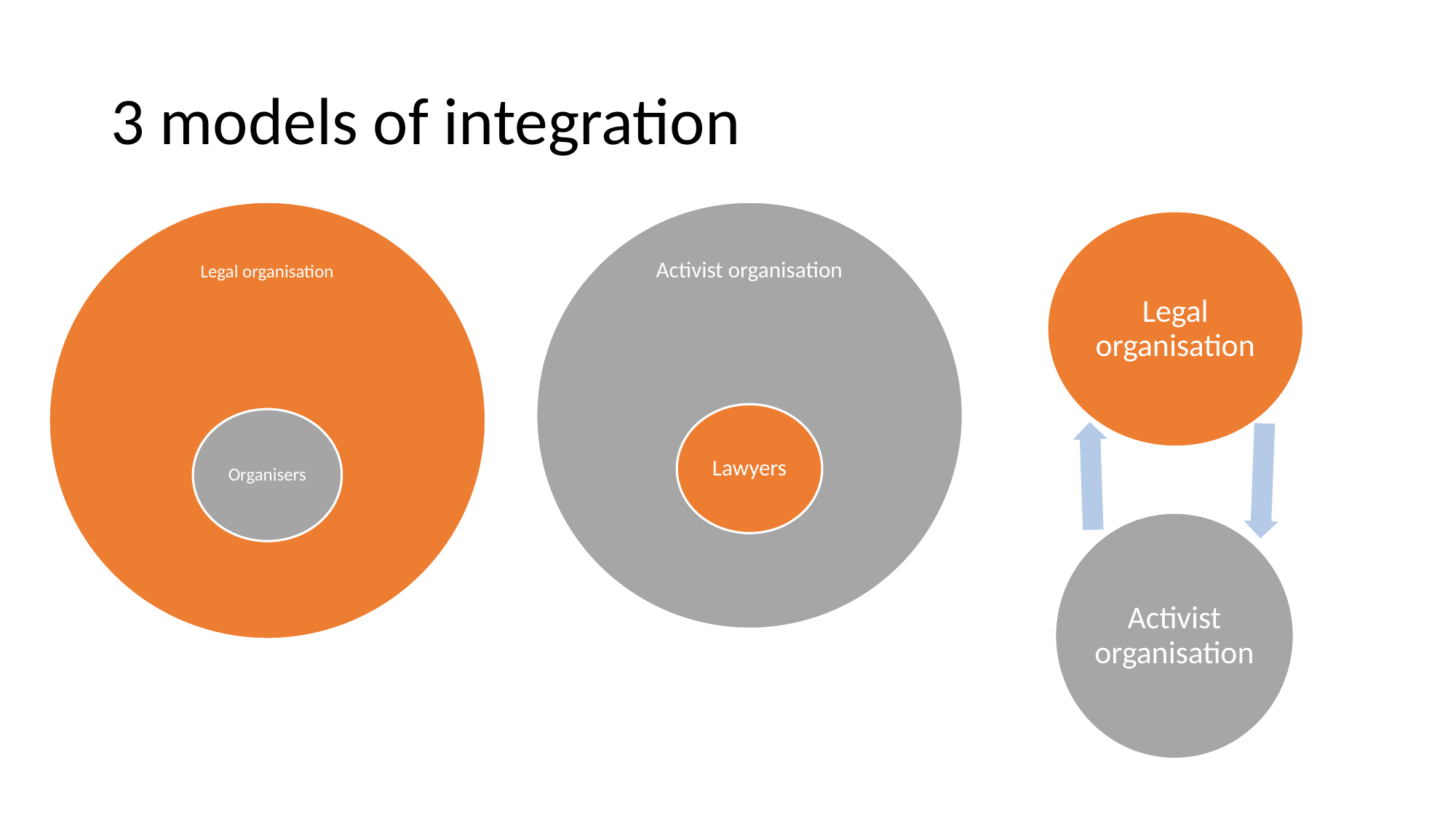

# 3 models of integration
Legal organisation
Organisers
Activist organisation
Lawyers
Legal organisation

Activist organisation